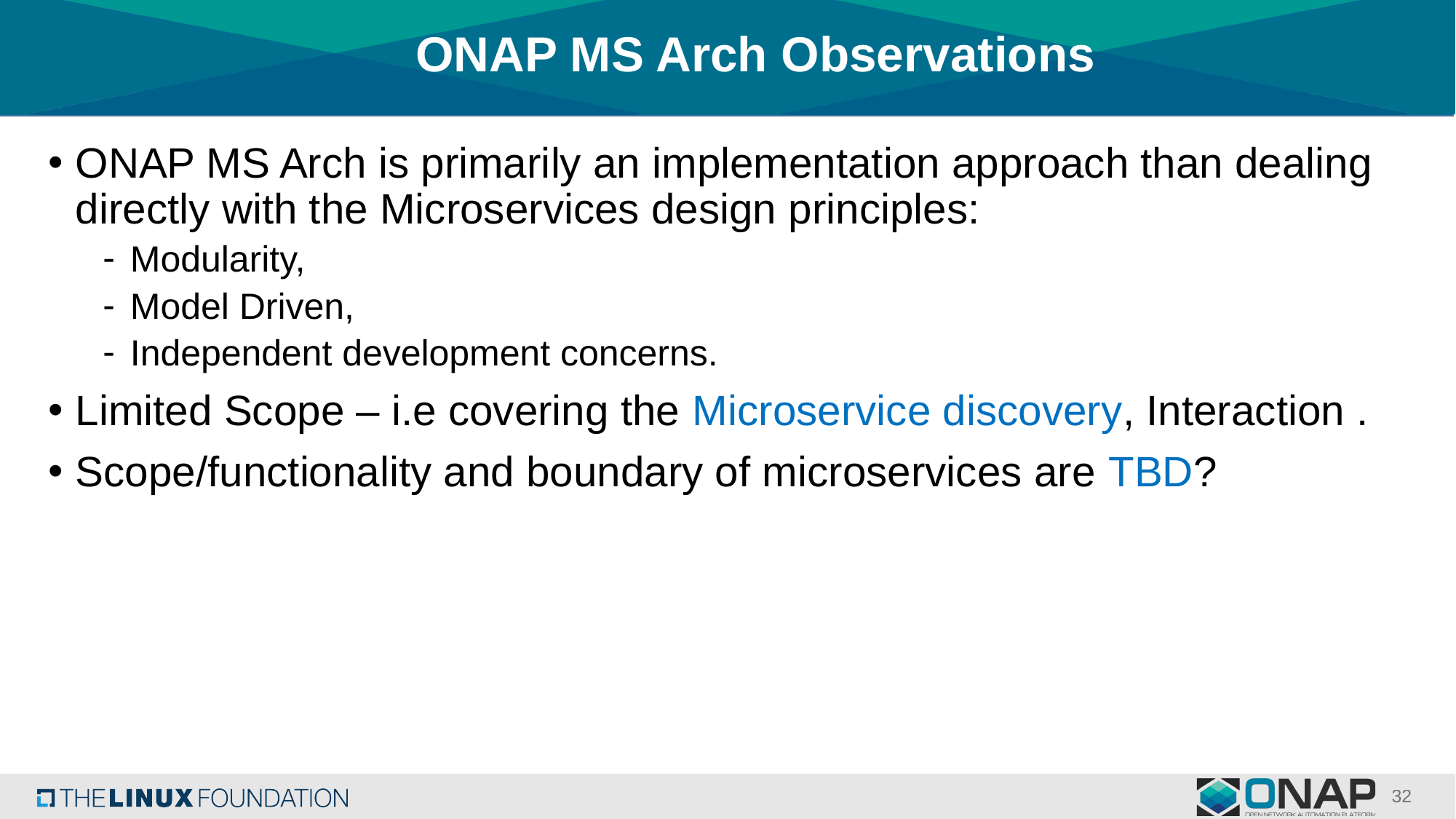

# ONAP MS Arch Observations
ONAP MS Arch is primarily an implementation approach than dealing directly with the Microservices design principles:
Modularity,
Model Driven,
Independent development concerns.
Limited Scope – i.e covering the Microservice discovery, Interaction .
Scope/functionality and boundary of microservices are TBD?

32